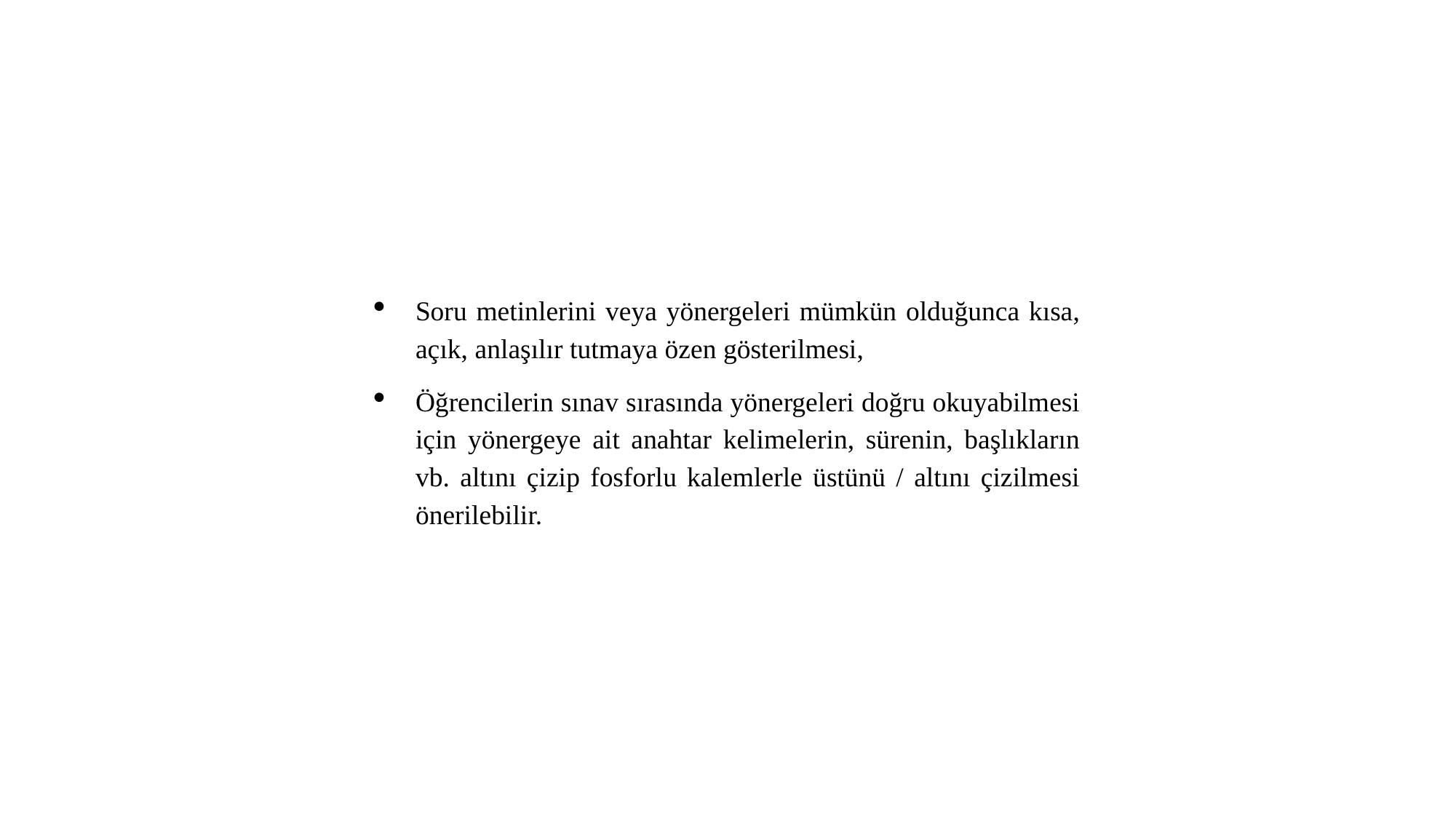

Soru metinlerini veya yönergeleri mümkün olduğunca kısa, açık, anlaşılır tutmaya özen gösterilmesi,
Öğrencilerin sınav sırasında yönergeleri doğru okuyabilmesi için yönergeye ait anahtar kelimelerin, sürenin, başlıkların vb. altını çizip fosforlu kalemlerle üstünü / altını çizilmesi önerilebilir.